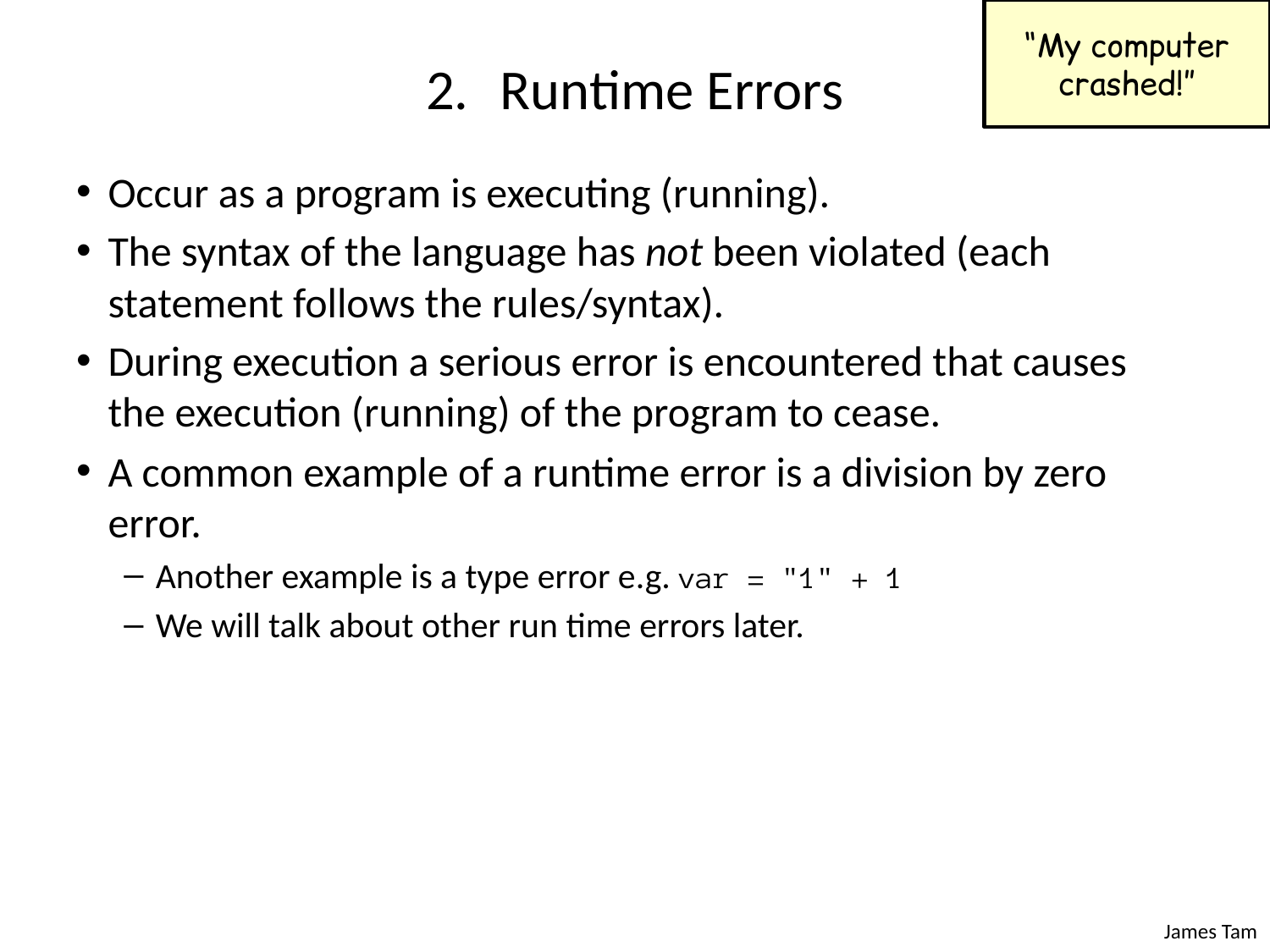

“My computer crashed!”
# Runtime Errors
Occur as a program is executing (running).
The syntax of the language has not been violated (each statement follows the rules/syntax).
During execution a serious error is encountered that causes the execution (running) of the program to cease.
A common example of a runtime error is a division by zero error.
Another example is a type error e.g. var = "1" + 1
We will talk about other run time errors later.